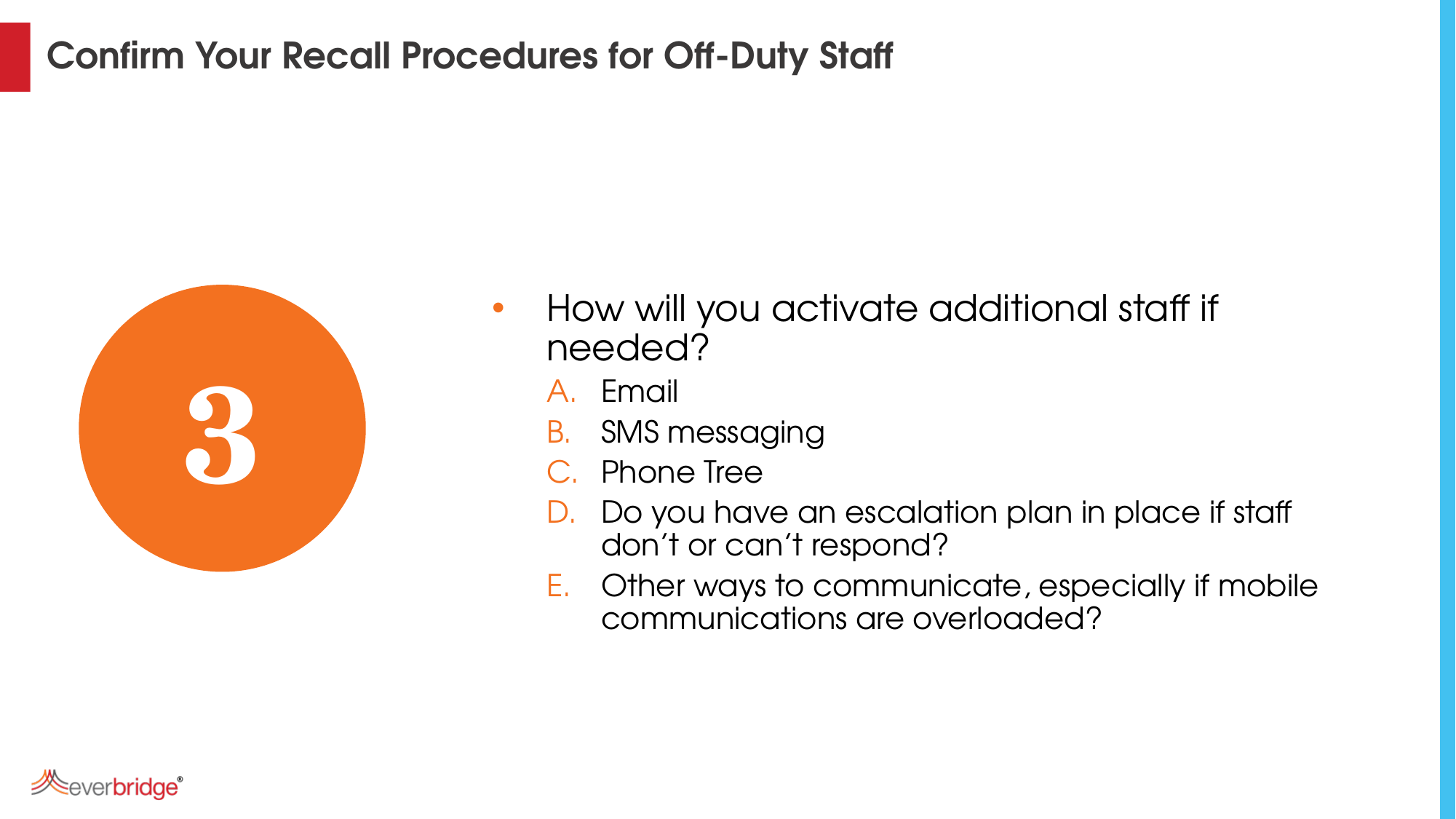

Confirm Your Recall Procedures for Off-Duty Staff
3
How will you activate additional staff if needed?
Email
SMS messaging
Phone Tree
Do you have an escalation plan in place if staff don’t or can’t respond?
Other ways to communicate, especially if mobile communications are overloaded?